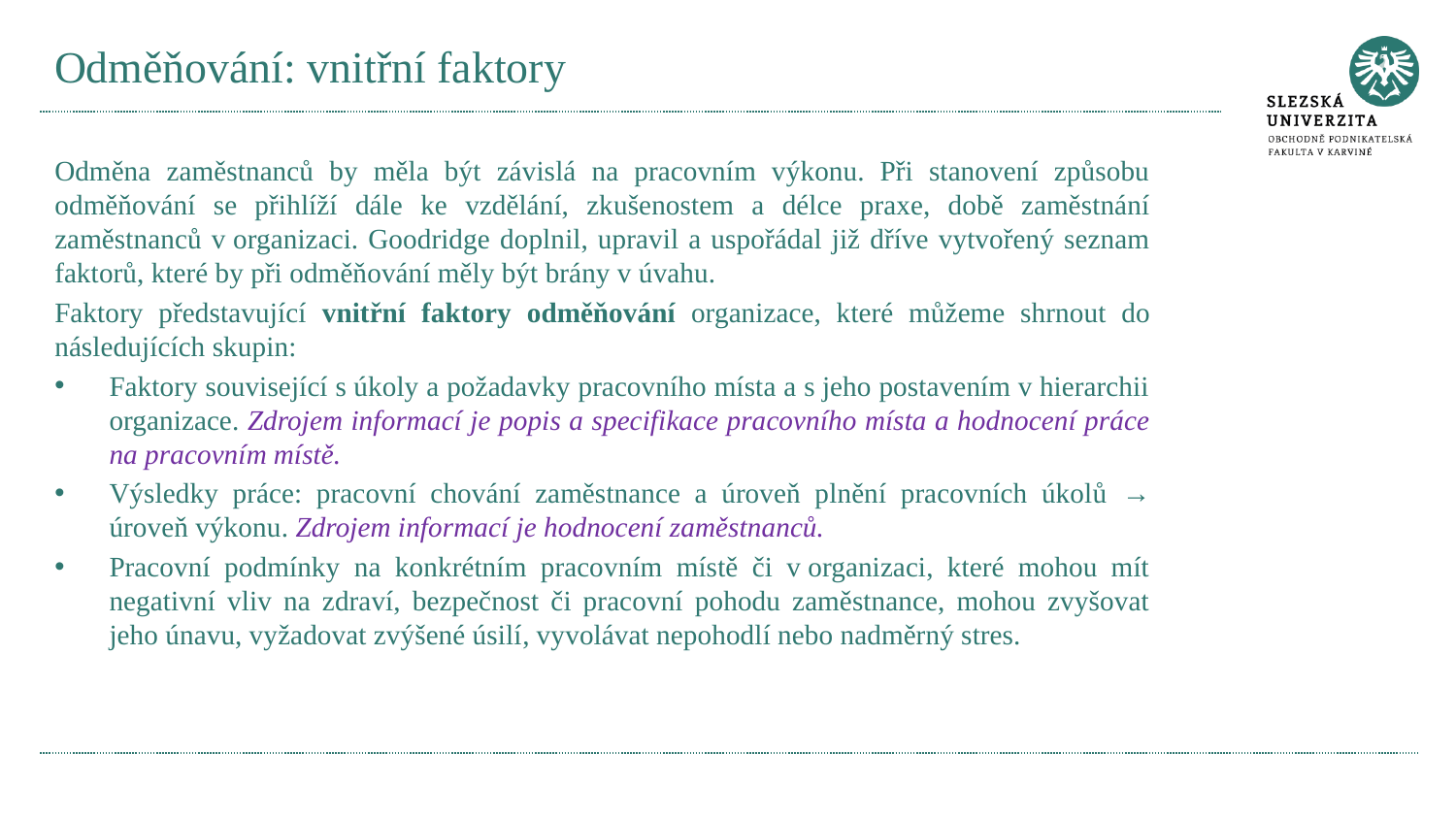

# Odměňování: vnitřní faktory
Odměna zaměstnanců by měla být závislá na pracovním výkonu. Při stanovení způsobu odměňování se přihlíží dále ke vzdělání, zkušenostem a délce praxe, době zaměstnání zaměstnanců v organizaci. Goodridge doplnil, upravil a uspořádal již dříve vytvořený seznam faktorů, které by při odměňování měly být brány v úvahu.
Faktory představující vnitřní faktory odměňování organizace, které můžeme shrnout do následujících skupin:
Faktory související s úkoly a požadavky pracovního místa a s jeho postavením v hierarchii organizace. Zdrojem informací je popis a specifikace pracovního místa a hodnocení práce na pracovním místě.
Výsledky práce: pracovní chování zaměstnance a úroveň plnění pracovních úkolů → úroveň výkonu. Zdrojem informací je hodnocení zaměstnanců.
Pracovní podmínky na konkrétním pracovním místě či v organizaci, které mohou mít negativní vliv na zdraví, bezpečnost či pracovní pohodu zaměstnance, mohou zvyšovat jeho únavu, vyžadovat zvýšené úsilí, vyvolávat nepohodlí nebo nadměrný stres.